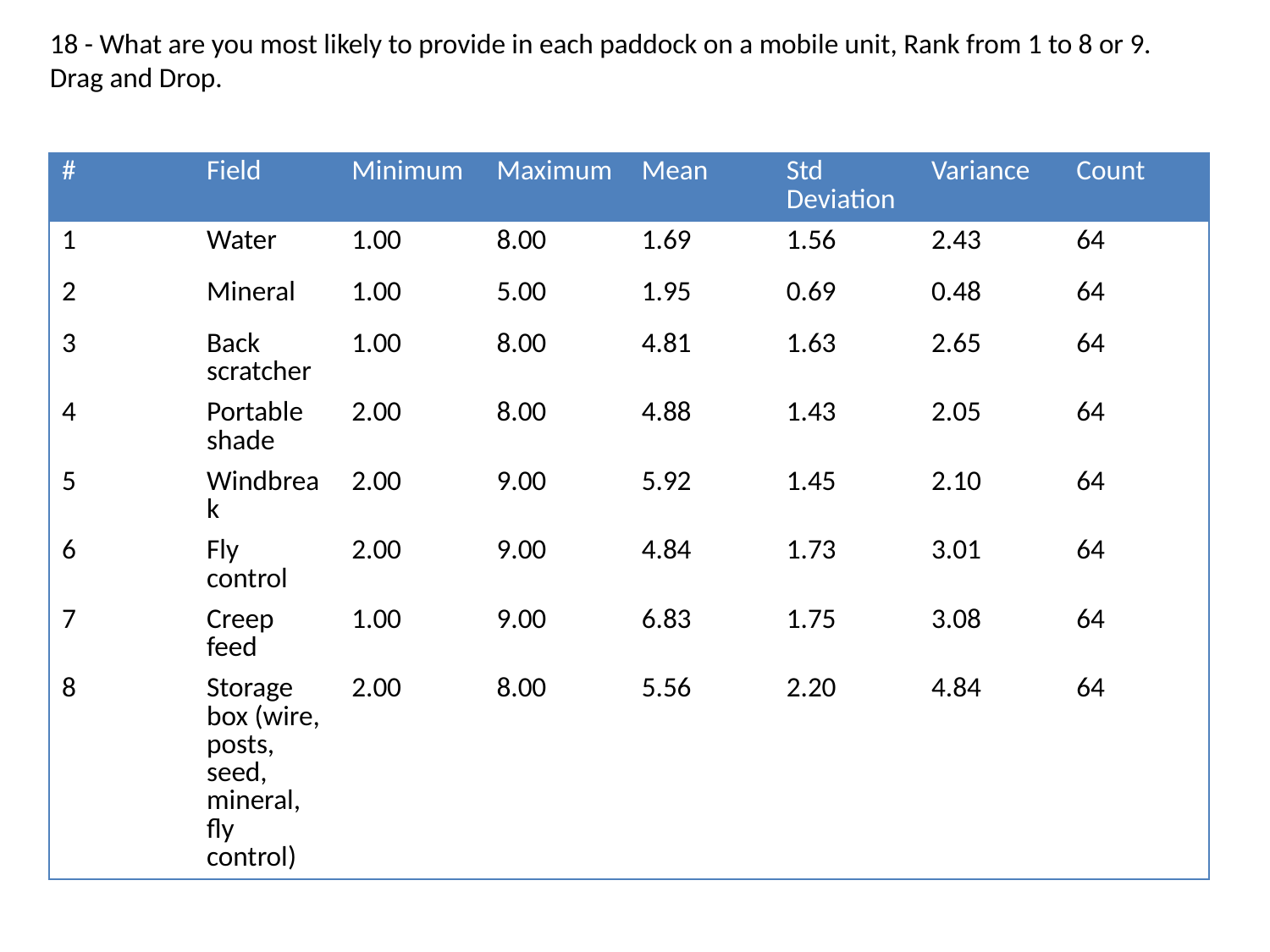

18 - What are you most likely to provide in each paddock on a mobile unit, Rank from 1 to 8 or 9. Drag and Drop.
| # | Field | Minimum | Maximum | Mean | Std Deviation | Variance | Count |
| --- | --- | --- | --- | --- | --- | --- | --- |
| 1 | Water | 1.00 | 8.00 | 1.69 | 1.56 | 2.43 | 64 |
| 2 | Mineral | 1.00 | 5.00 | 1.95 | 0.69 | 0.48 | 64 |
| 3 | Back scratcher | 1.00 | 8.00 | 4.81 | 1.63 | 2.65 | 64 |
| 4 | Portable shade | 2.00 | 8.00 | 4.88 | 1.43 | 2.05 | 64 |
| 5 | Windbreak | 2.00 | 9.00 | 5.92 | 1.45 | 2.10 | 64 |
| 6 | Fly control | 2.00 | 9.00 | 4.84 | 1.73 | 3.01 | 64 |
| 7 | Creep feed | 1.00 | 9.00 | 6.83 | 1.75 | 3.08 | 64 |
| 8 | Storage box (wire, posts, seed, mineral, fly control) | 2.00 | 8.00 | 5.56 | 2.20 | 4.84 | 64 |